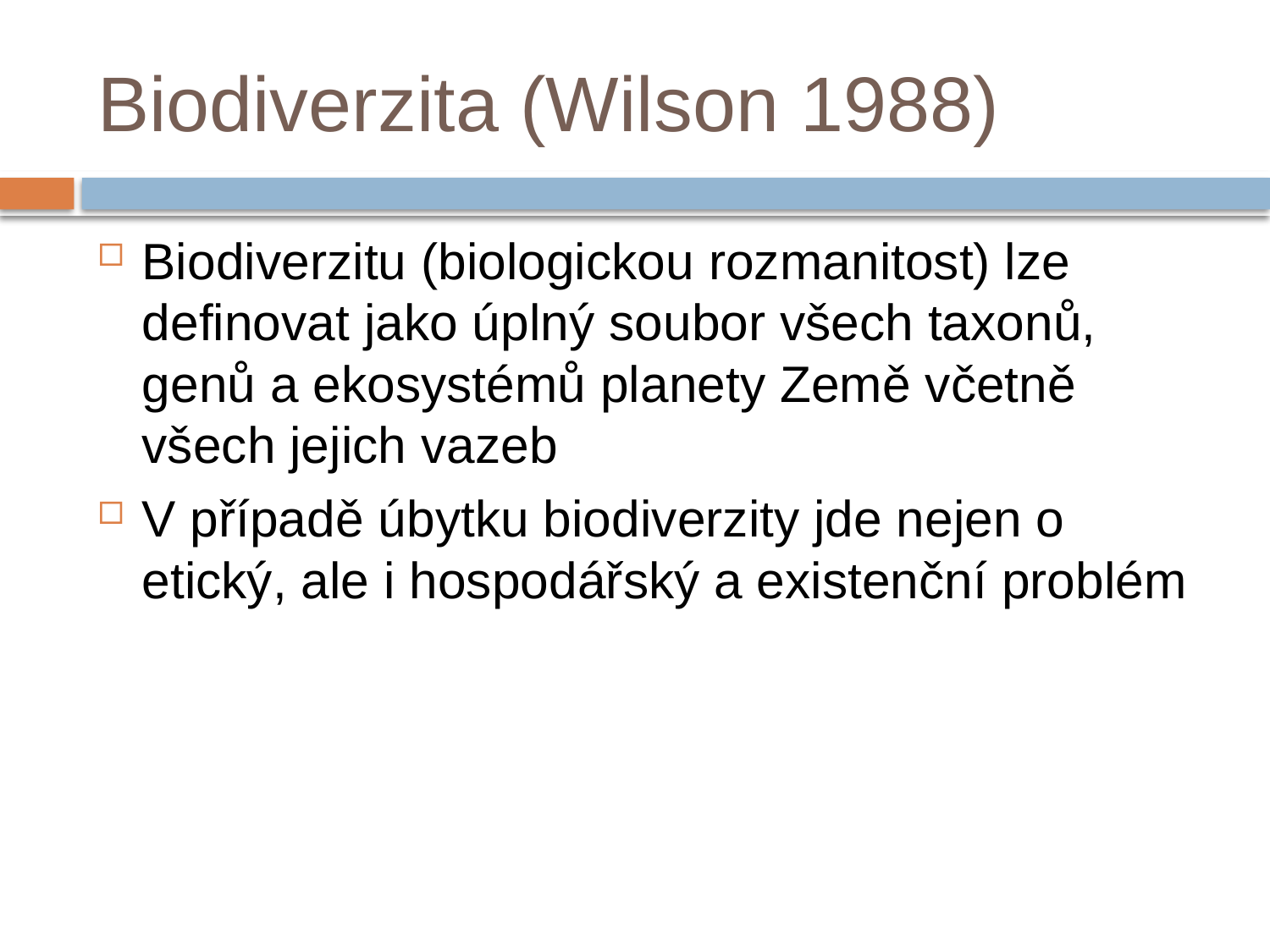

# Biodiverzita (Wilson 1988)
Biodiverzitu (biologickou rozmanitost) lze definovat jako úplný soubor všech taxonů, genů a ekosystémů planety Země včetně všech jejich vazeb
V případě úbytku biodiverzity jde nejen o etický, ale i hospodářský a existenční problém